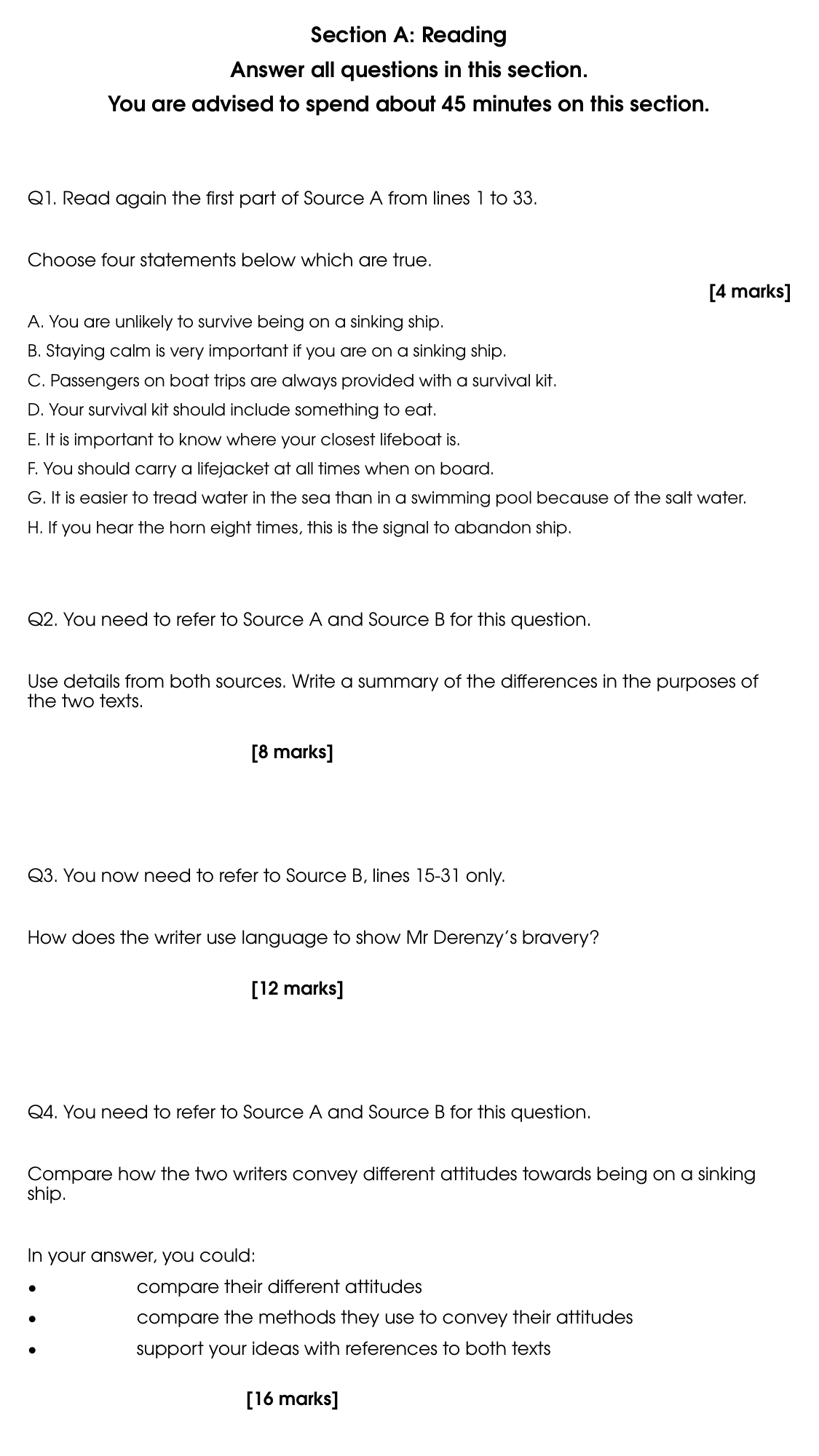

Section A: Reading
Answer all questions in this section.
You are advised to spend about 45 minutes on this section.

Q1. Read again the first part of Source A from lines 1 to 33.

Choose four statements below which are true.
[4 marks]
A. You are unlikely to survive being on a sinking ship.
B. Staying calm is very important if you are on a sinking ship.
C. Passengers on boat trips are always provided with a survival kit.
D. Your survival kit should include something to eat.
E. It is important to know where your closest lifeboat is.
F. You should carry a lifejacket at all times when on board.
G. It is easier to tread water in the sea than in a swimming pool because of the salt water.
H. If you hear the horn eight times, this is the signal to abandon ship.

Q2. You need to refer to Source A and Source B for this question.

Use details from both sources. Write a summary of the differences in the purposes of the two texts.
								 [8 marks]

Q3. You now need to refer to Source B, lines 15-31 only.

How does the writer use language to show Mr Derenzy’s bravery?
								 [12 marks]

Q4. You need to refer to Source A and Source B for this question.

Compare how the two writers convey different attitudes towards being on a sinking ship.

In your answer, you could:
•	compare their different attitudes
•	compare the methods they use to convey their attitudes
•	support your ideas with references to both texts
								[16 marks]